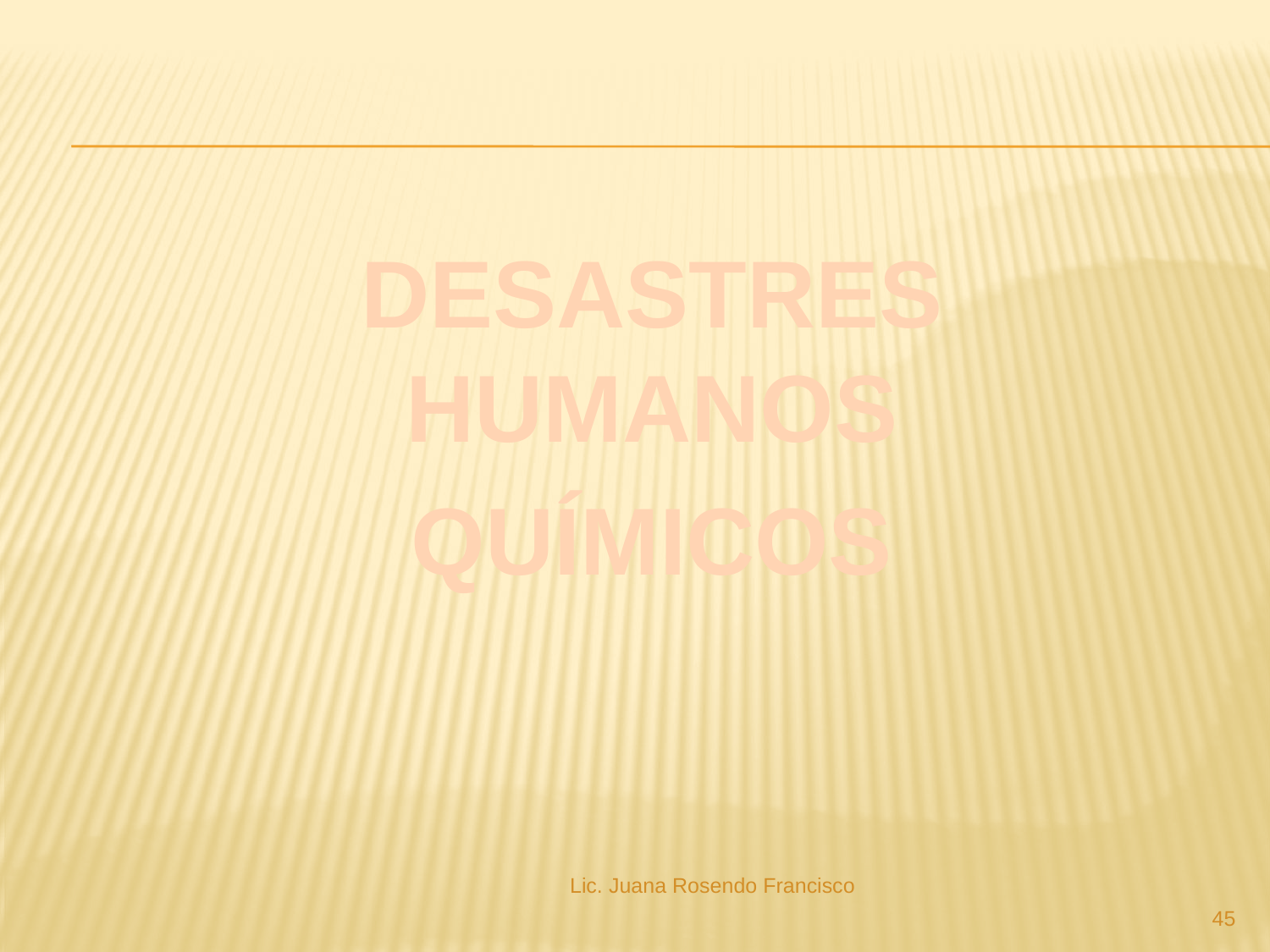

DESASTRES HUMANOS
QUÍMICOS

Lic. Juana Rosendo Francisco
45